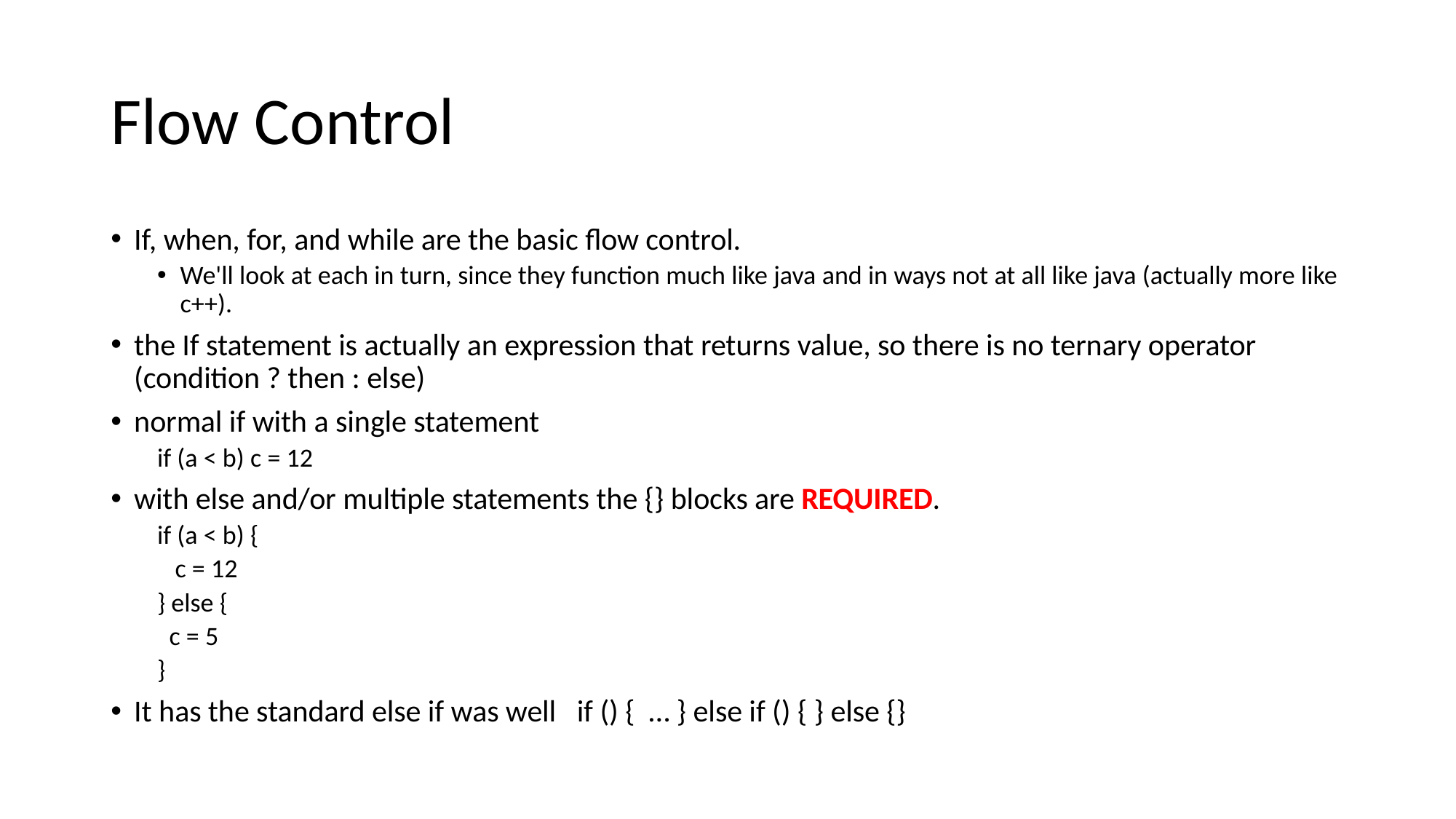

# Flow Control
If, when, for, and while are the basic flow control.
We'll look at each in turn, since they function much like java and in ways not at all like java (actually more like c++).
the If statement is actually an expression that returns value, so there is no ternary operator (condition ? then : else)
normal if with a single statement
if (a < b) c = 12
with else and/or multiple statements the {} blocks are REQUIRED.
if (a < b) {
   c = 12
} else {
  c = 5
}
It has the standard else if was well   if () {  … } else if () { } else {}